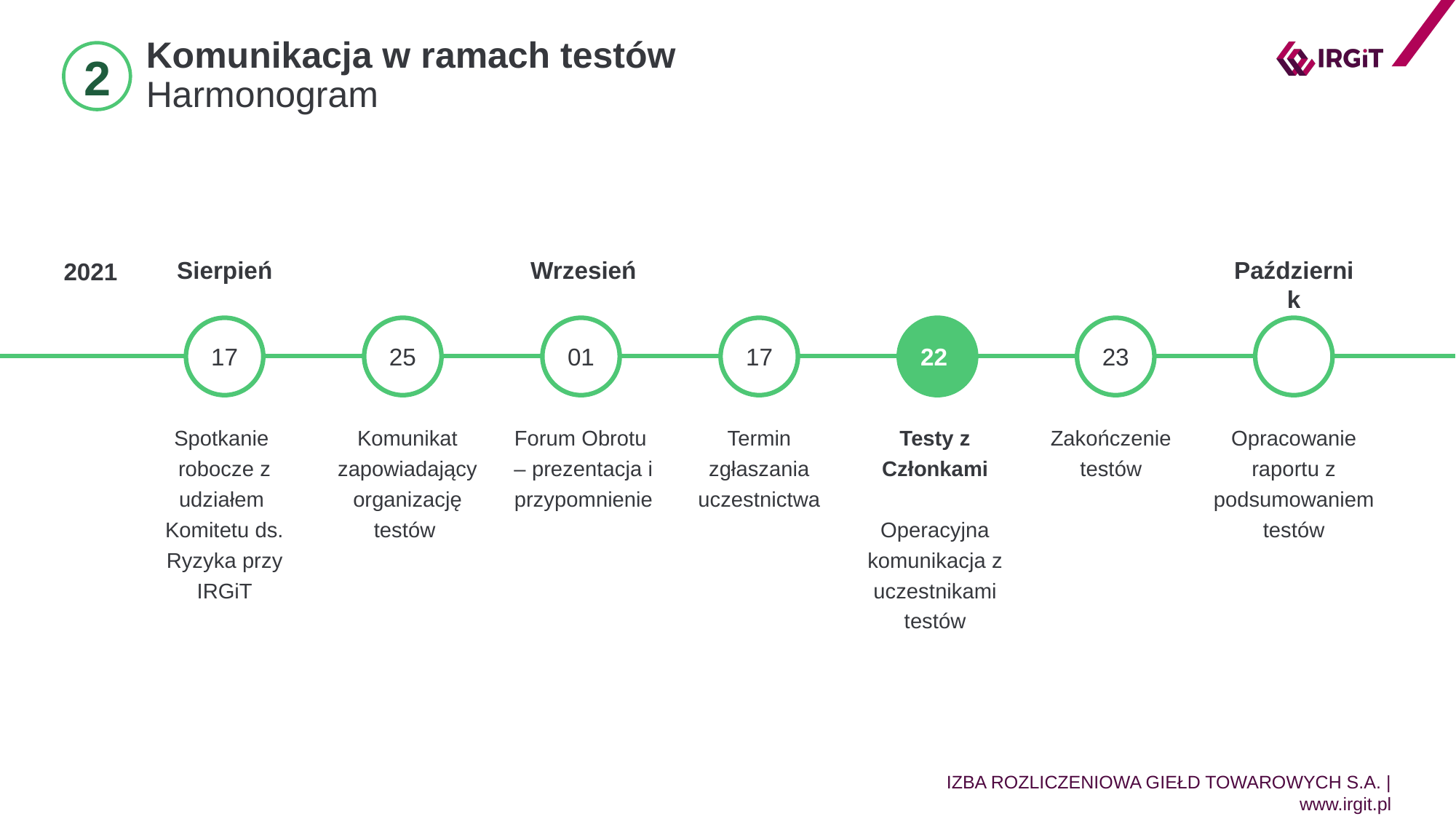

# Komunikacja w ramach testów Harmonogram
2

Sierpień
17
Spotkanie
robocze z udziałem
Komitetu ds. Ryzyka przy IRGiT
Wrzesień
01
Forum Obrotu
– prezentacja i przypomnienie
Październik

Opracowanie raportu z podsumowaniem testów
2021
25
Komunikat zapowiadający organizację testów
17
Termin zgłaszania uczestnictwa
22
Testy z Członkami

Operacyjna komunikacja z uczestnikami testów
23
Zakończenie testów